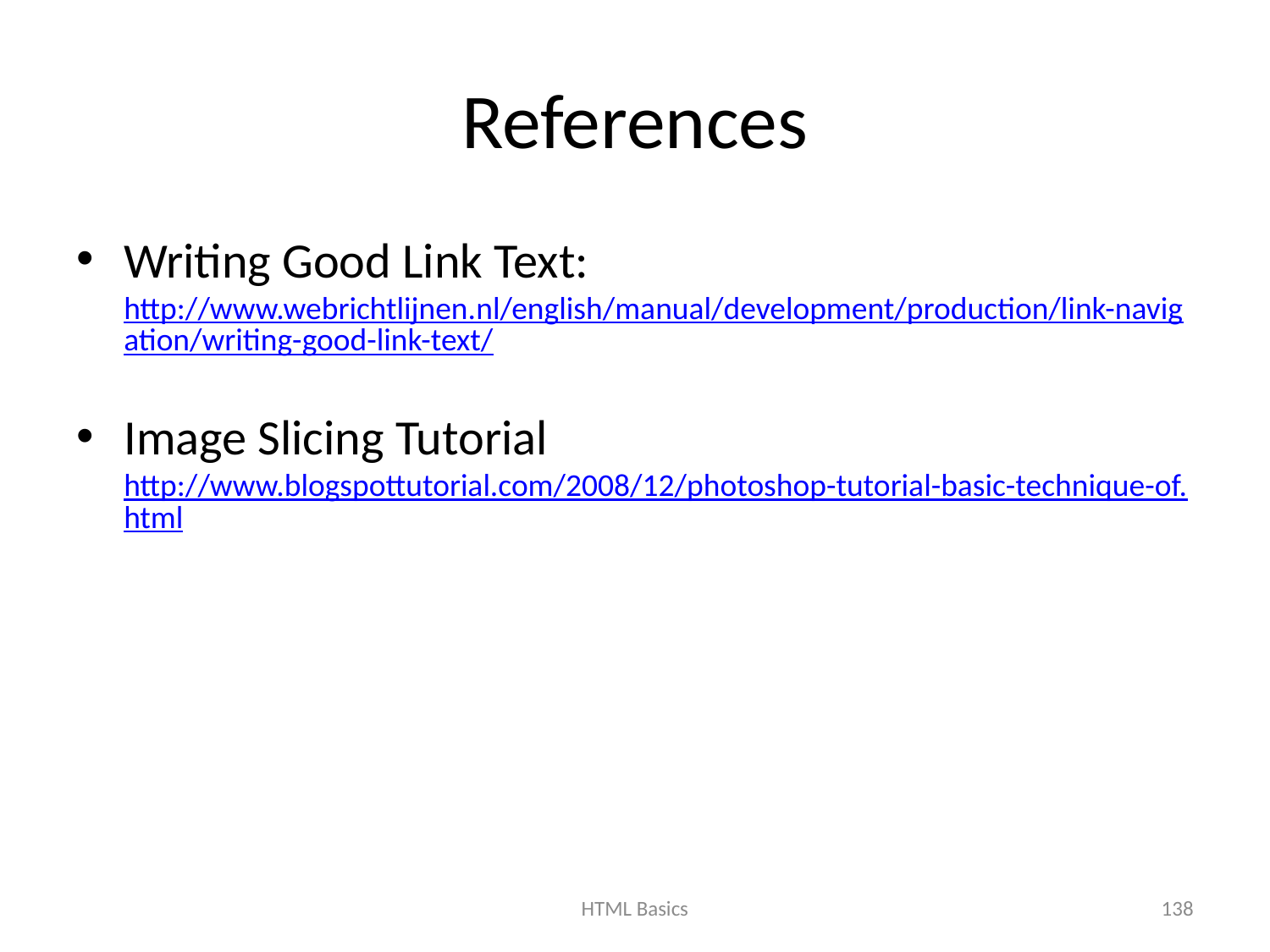

# References
Writing Good Link Text: http://www.webrichtlijnen.nl/english/manual/development/production/link-navigation/writing-good-link-text/
Image Slicing Tutorial http://www.blogspottutorial.com/2008/12/photoshop-tutorial-basic-technique-of.html
HTML Basics
138